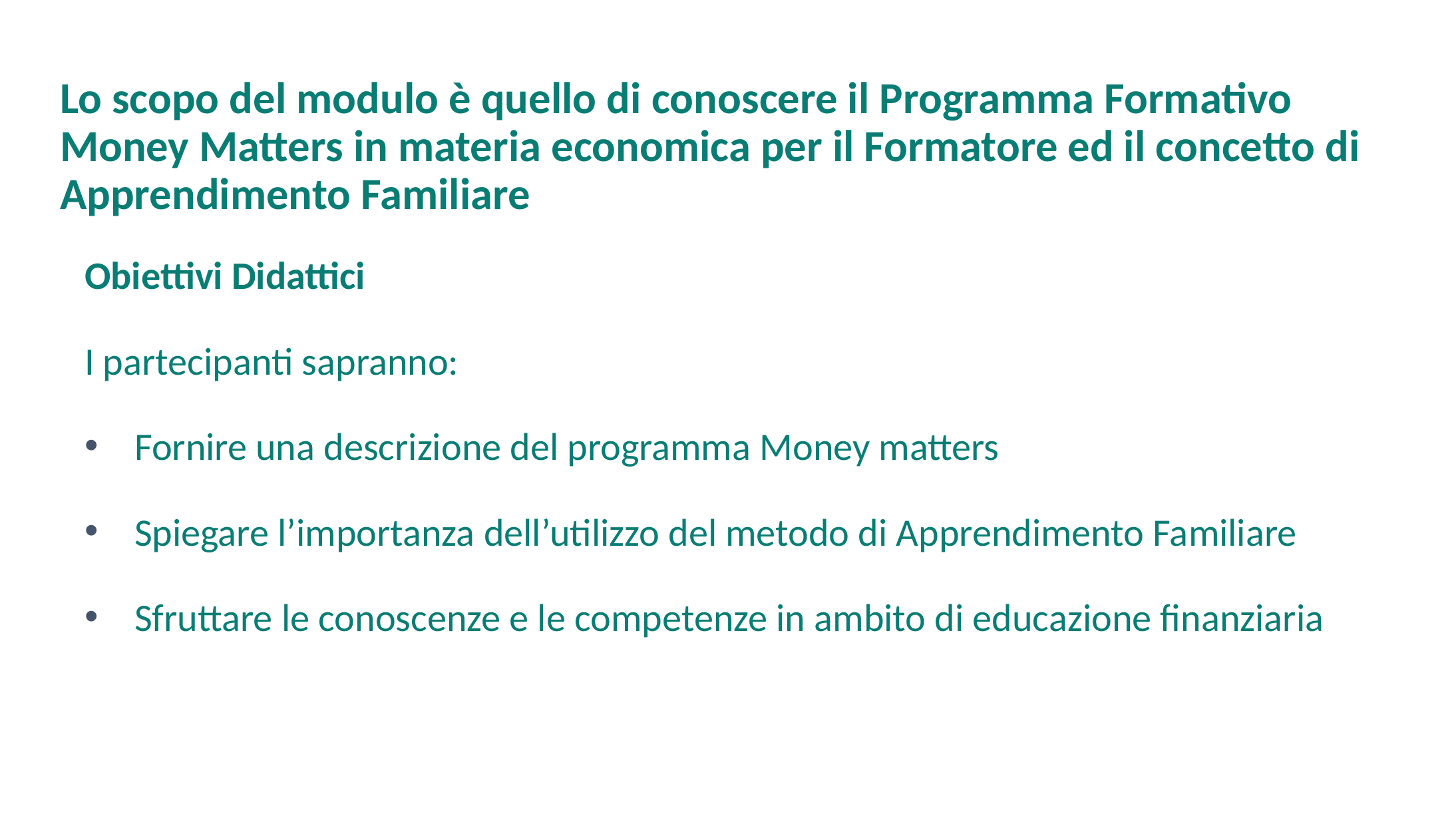

# Lo scopo del modulo è quello di conoscere il Programma Formativo Money Matters in materia economica per il Formatore ed il concetto di Apprendimento Familiare

Obiettivi Didattici
I partecipanti sapranno:
Fornire una descrizione del programma Money matters
Spiegare l’importanza dell’utilizzo del metodo di Apprendimento Familiare
Sfruttare le conoscenze e le competenze in ambito di educazione finanziaria